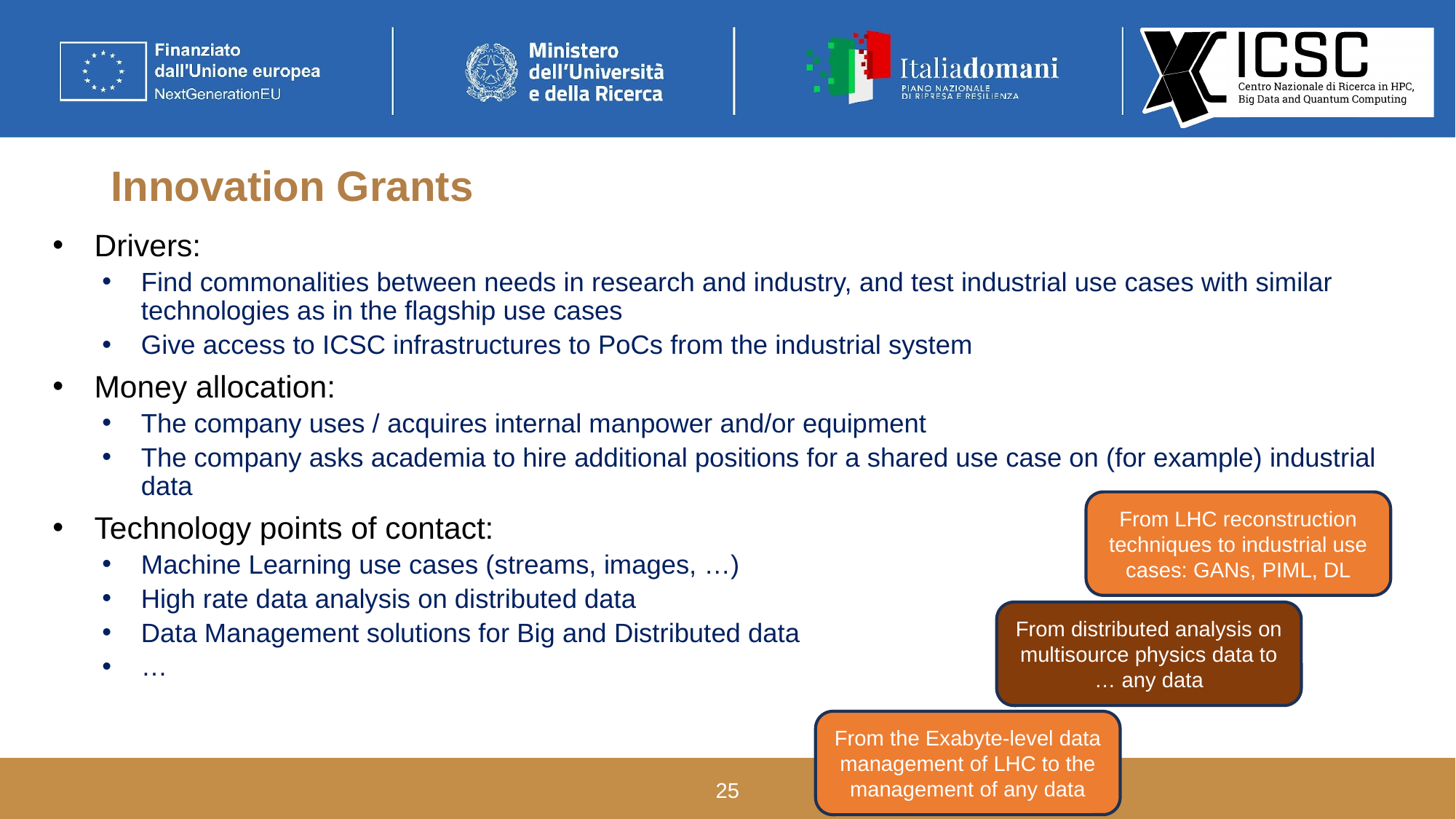

# Innovation Grants
Drivers:
Find commonalities between needs in research and industry, and test industrial use cases with similar technologies as in the flagship use cases
Give access to ICSC infrastructures to PoCs from the industrial system
Money allocation:
The company uses / acquires internal manpower and/or equipment
The company asks academia to hire additional positions for a shared use case on (for example) industrial data
Technology points of contact:
Machine Learning use cases (streams, images, …)
High rate data analysis on distributed data
Data Management solutions for Big and Distributed data
…

From LHC reconstruction techniques to industrial use cases: GANs, PIML, DL
From distributed analysis on multisource physics data to … any data
From the Exabyte-level data management of LHC to the management of any data
25